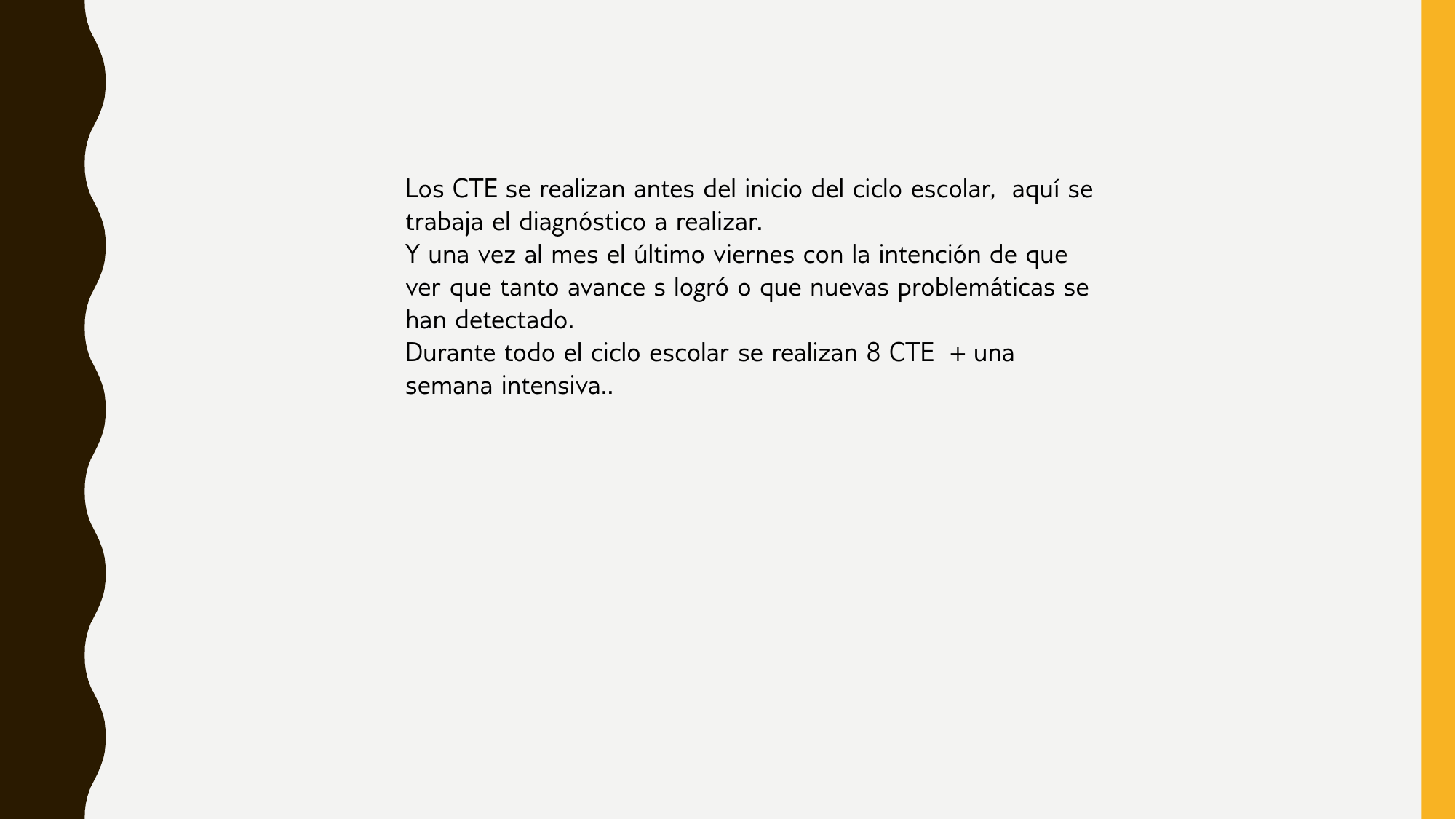

Los CTE se realizan antes del inicio del ciclo escolar,  aquí se trabaja el diagnóstico a realizar.
Y una vez al mes el último viernes con la intención de que ver que tanto avance s logró o que nuevas problemáticas se han detectado.
Durante todo el ciclo escolar se realizan 8 CTE  + una semana intensiva..